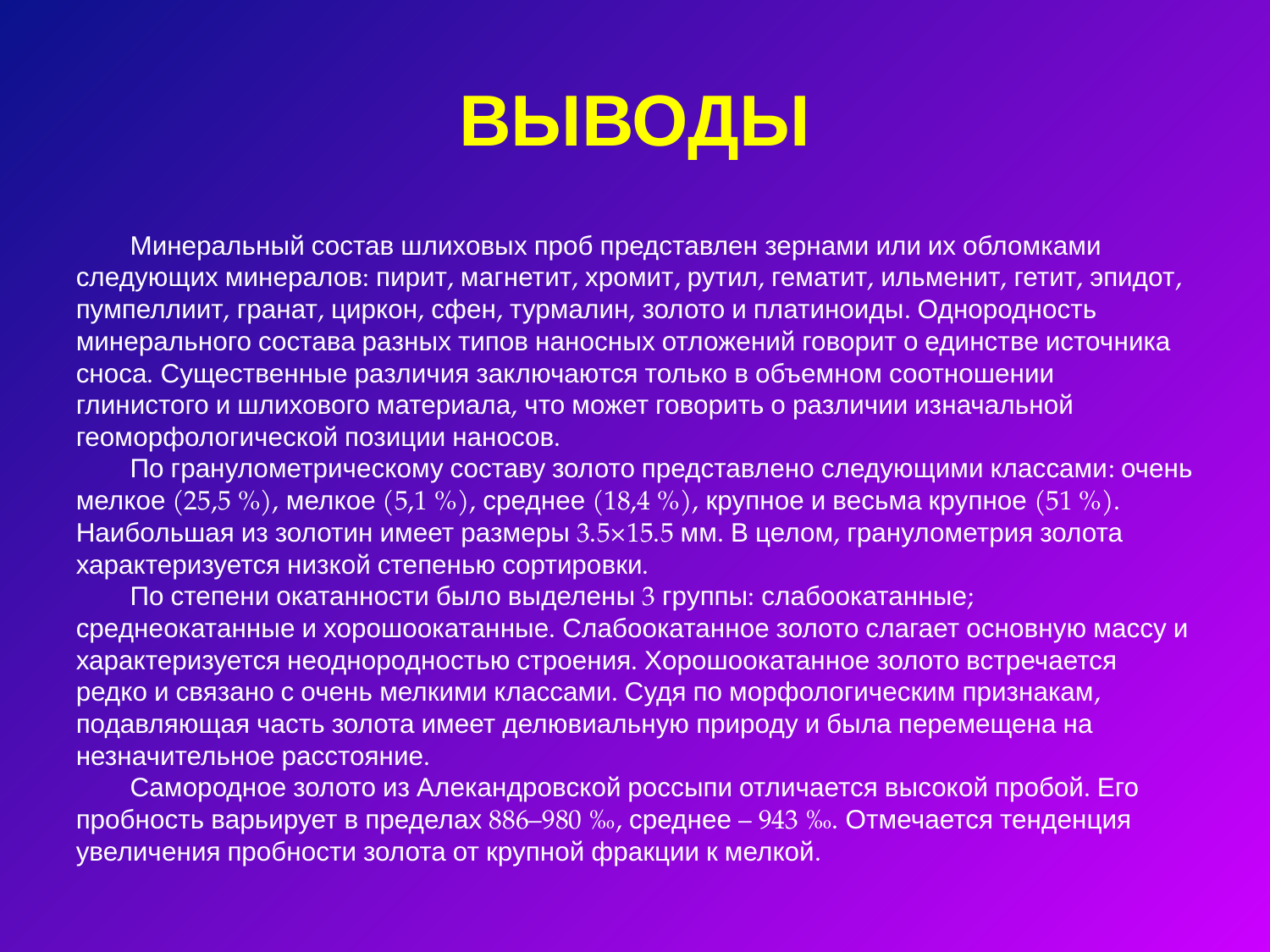

# ВЫВОДЫ
Минеральный состав шлиховых проб представлен зернами или их обломками следующих минералов: пирит, магнетит, хромит, рутил, гематит, ильменит, гетит, эпидот, пумпеллиит, гранат, циркон, сфен, турмалин, золото и платиноиды. Однородность минерального состава разных типов наносных отложений говорит о единстве источника сноса. Существенные различия заключаются только в объемном соотношении глинистого и шлихового материала, что может говорить о различии изначальной геоморфологической позиции наносов.
По гранулометрическому составу золото представлено следующими классами: очень мелкое (25,5 %), мелкое (5,1 %), среднее (18,4 %), крупное и весьма крупное (51 %). Наибольшая из золотин имеет размеры 3.5×15.5 мм. В целом, гранулометрия золота характеризуется низкой степенью сортировки.
По степени окатанности было выделены 3 группы: слабоокатанные; среднеокатанные и хорошоокатанные. Слабоокатанное золото слагает основную массу и характеризуется неоднородностью строения. Хорошоокатанное золото встречается редко и связано с очень мелкими классами. Судя по морфологическим признакам, подавляющая часть золота имеет делювиальную природу и была перемещена на незначительное расстояние.
Самородное золото из Алекандровской россыпи отличается высокой пробой. Его пробность варьирует в пределах 886–980 ‰, среднее – 943 ‰. Отмечается тенденция увеличения пробности золота от крупной фракции к мелкой.